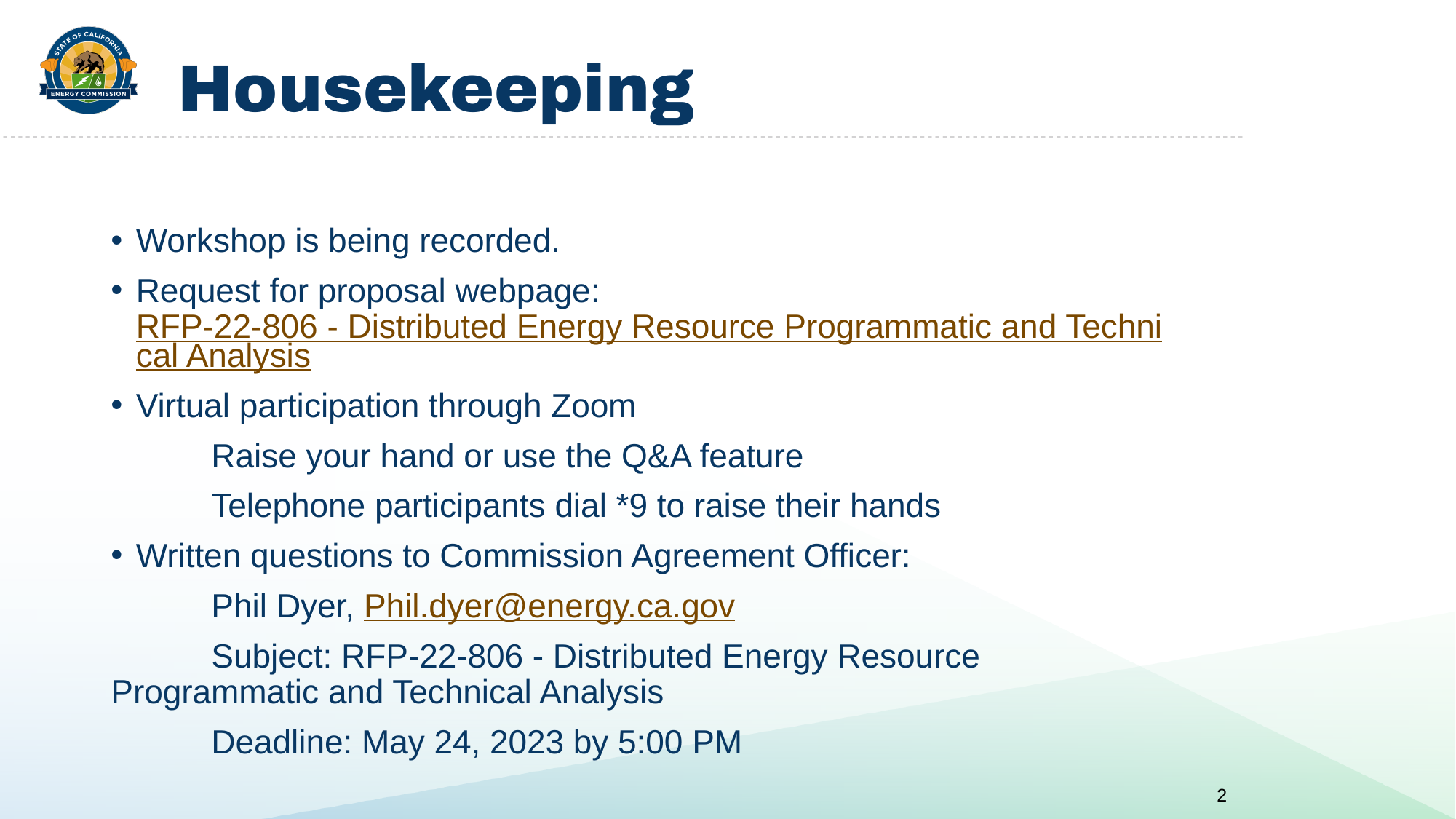

# Housekeeping
Workshop is being recorded.
Request for proposal webpage: RFP-22-806 - Distributed Energy Resource Programmatic and Technical Analysis
Virtual participation through Zoom
	Raise your hand or use the Q&A feature
	Telephone participants dial *9 to raise their hands
Written questions to Commission Agreement Officer:
	Phil Dyer, Phil.dyer@energy.ca.gov
	Subject: RFP-22-806 - Distributed Energy Resource 		Programmatic and Technical Analysis
	Deadline: May 24, 2023 by 5:00 PM

2